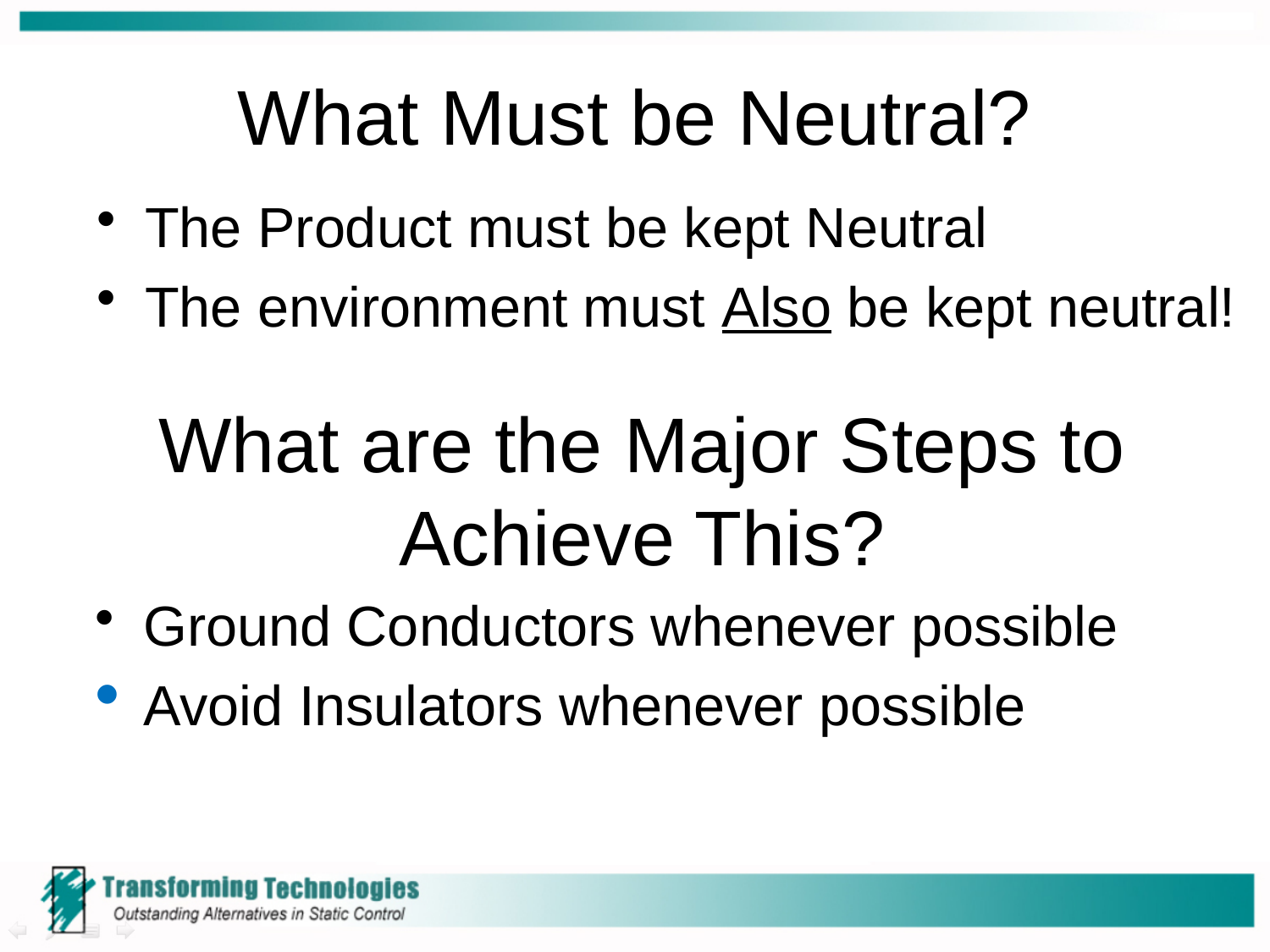

# What Must be Neutral?
The Product must be kept Neutral
The environment must Also be kept neutral!
What are the Major Steps to Achieve This?
Ground Conductors whenever possible
Avoid Insulators whenever possible